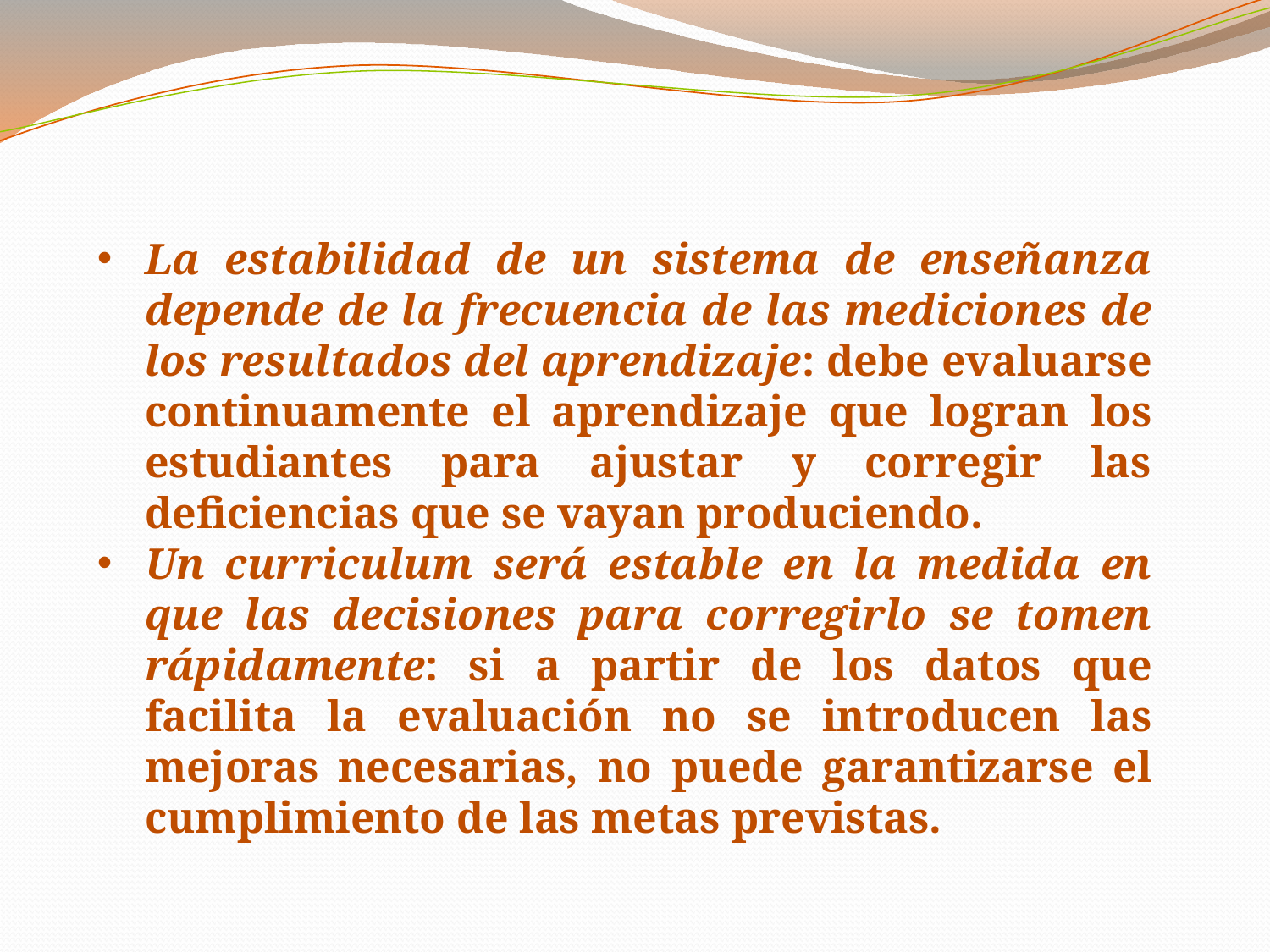

La estabilidad de un sistema de enseñanza depende de la frecuencia de las mediciones de los resultados del aprendizaje: debe evaluarse continuamente el aprendizaje que logran los estudiantes para ajustar y corregir las deficiencias que se vayan produciendo.
Un curriculum será estable en la medida en que las decisiones para corregirlo se tomen rápidamente: si a partir de los datos que facilita la evaluación no se introducen las mejoras necesarias, no puede garantizarse el cumplimiento de las metas previstas.